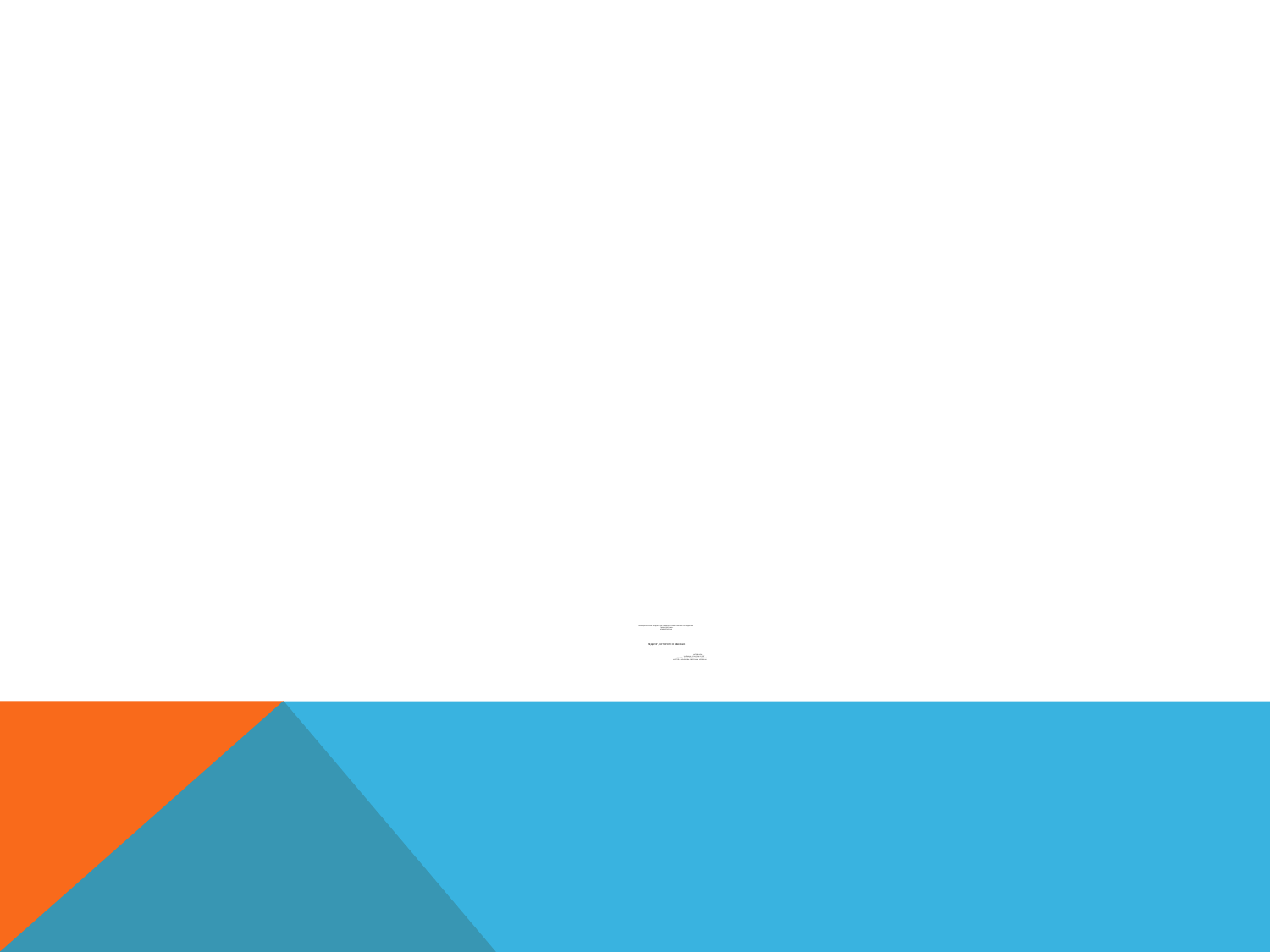

# Муниципальное бюджетное ОБЩЕобразовательное учреждение «Гимназия №24» Междуреченск     Педагог, которого я уважаю     Выполнила: Ученица 9 класса, 15 лет Андреева Елизавета Александровна Куратор: Кириллова Светлана Павловна